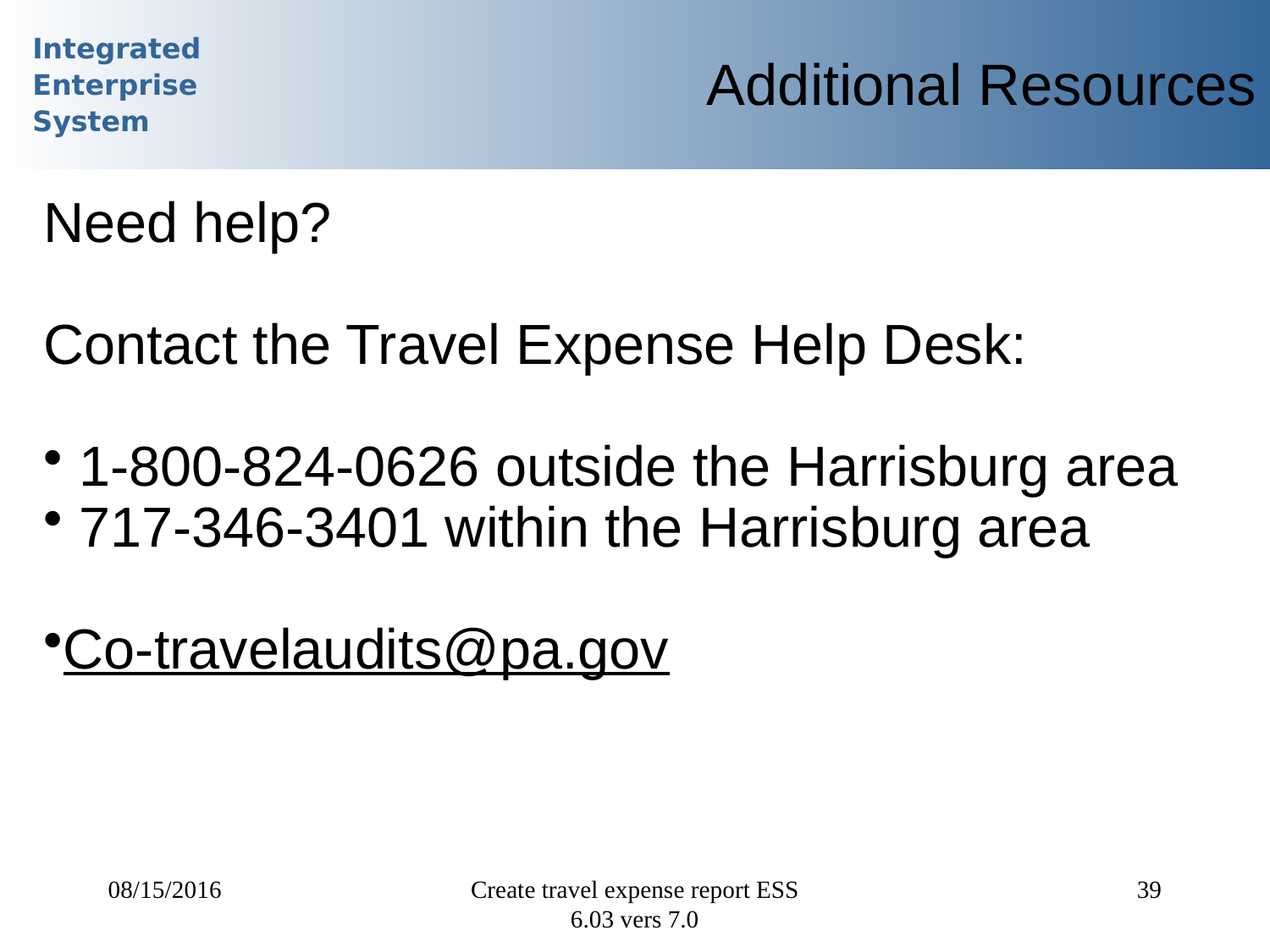

Additional Resources
Need help?

Contact the Travel Expense Help Desk:

 1-800-824-0626 outside the Harrisburg area
 717-346-3401 within the Harrisburg area

Co-travelaudits@pa.gov

08/15/2016
Create travel expense report ESS 6.03 vers 7.0
39